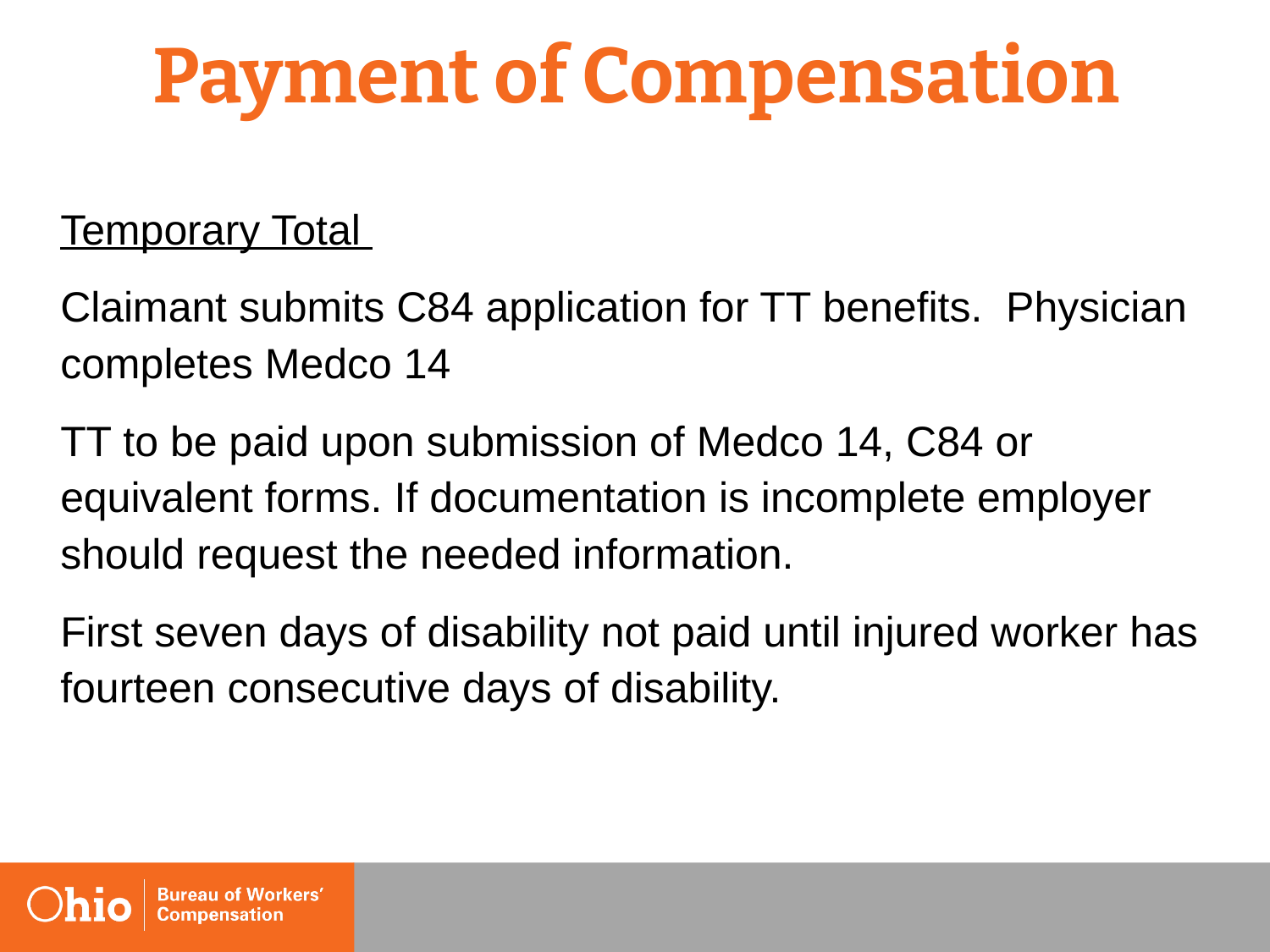

# Payment of Compensation
	Temporary Total
	Claimant submits C84 application for TT benefits.  Physician completes Medco 14
	TT to be paid upon submission of Medco 14, C84 or equivalent forms. If documentation is incomplete employer should request the needed information.
	First seven days of disability not paid until injured worker has fourteen consecutive days of disability.